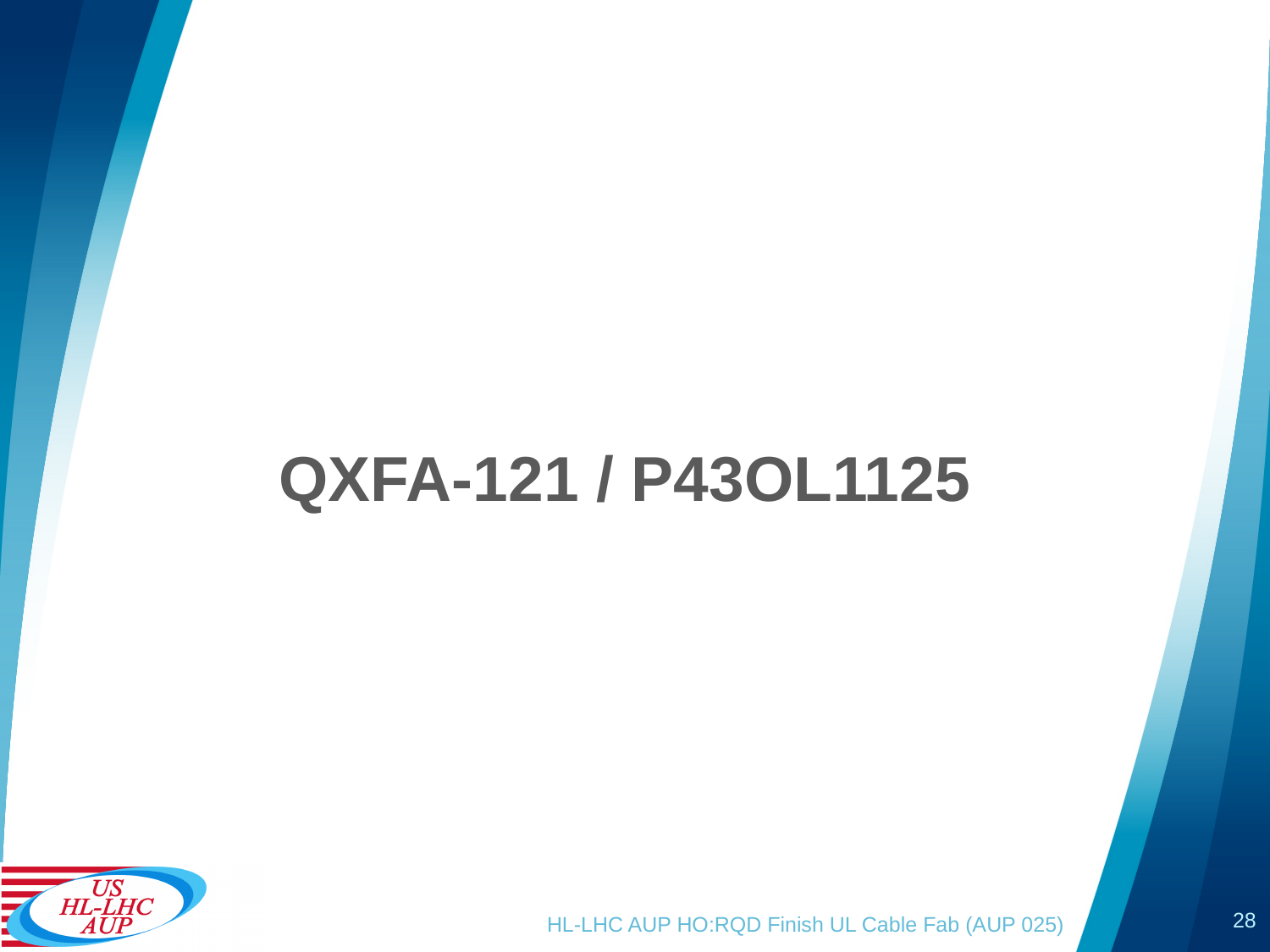

# QXFA-121 / P43OL1125
28
HL-LHC AUP HO:RQD Finish UL Cable Fab (AUP 025)